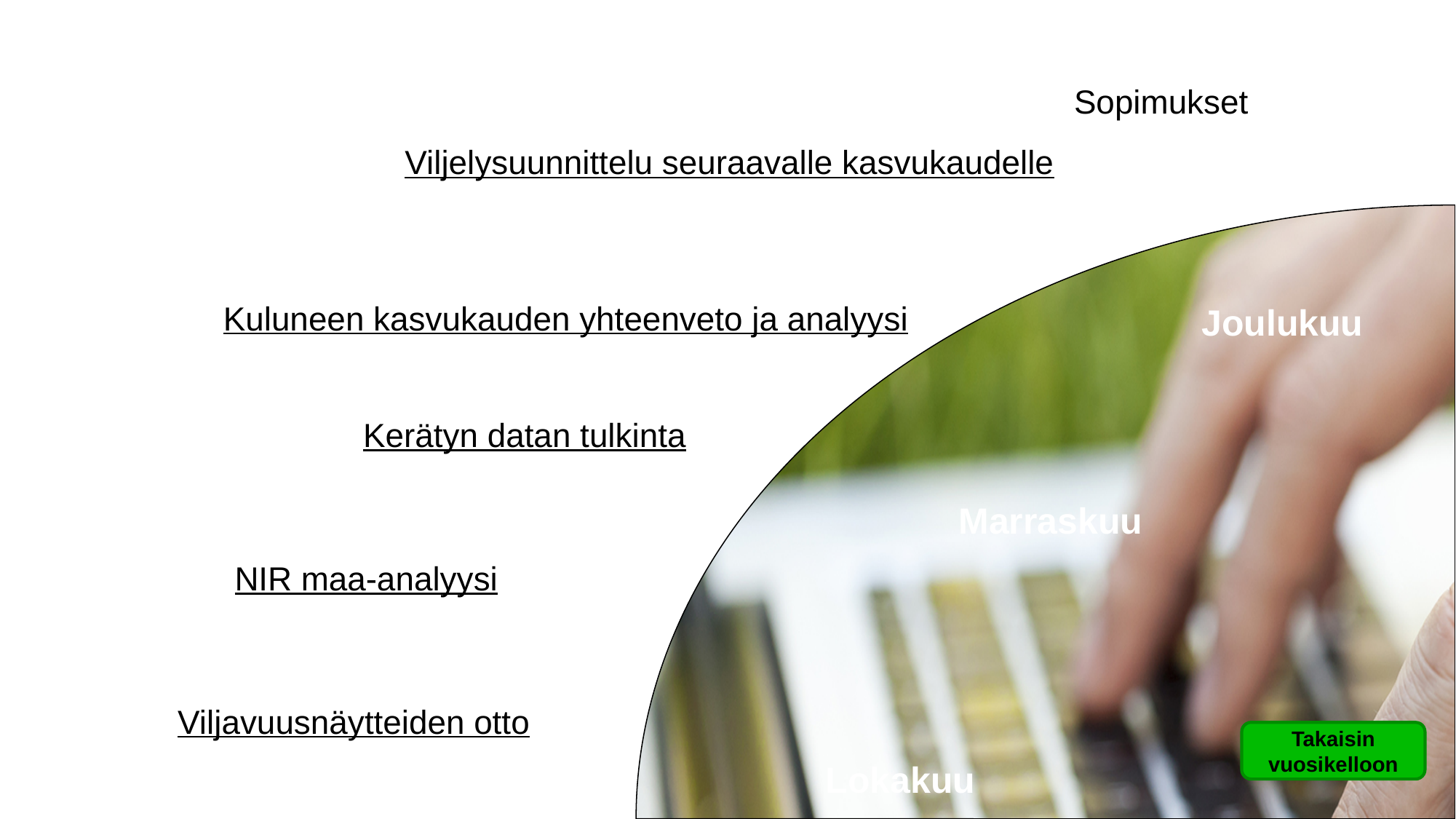

Sopimukset
Viljelysuunnittelu seuraavalle kasvukaudelle

Kuluneen kasvukauden yhteenveto ja analyysi
Joulukuu
Kerätyn datan tulkinta
Marraskuu
NIR maa-analyysi
Viljavuusnäytteiden otto
Takaisin vuosikelloon
Lokakuu